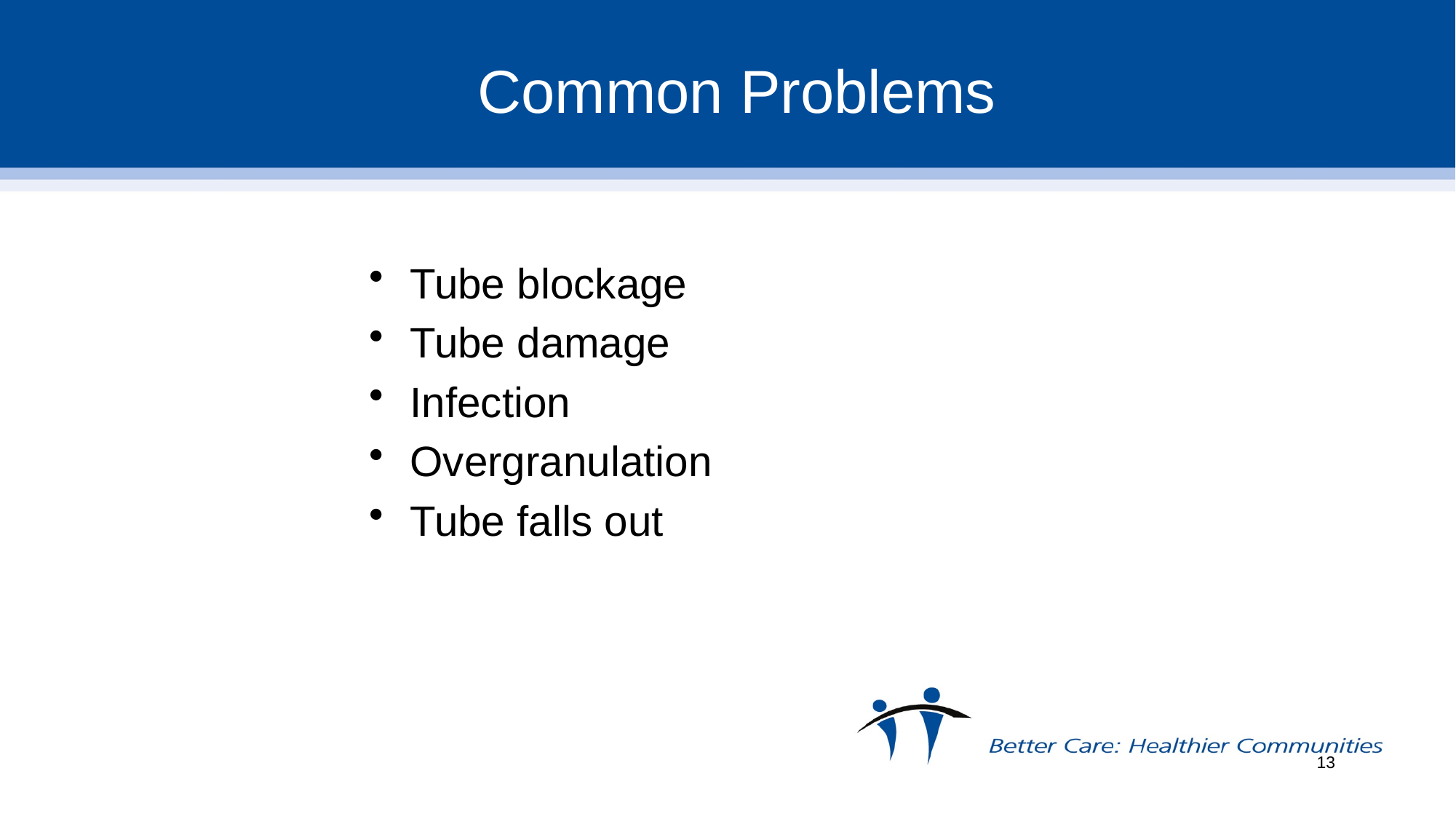

# Common Problems

Tube blockage
Tube damage
Infection
Overgranulation
Tube falls out

13